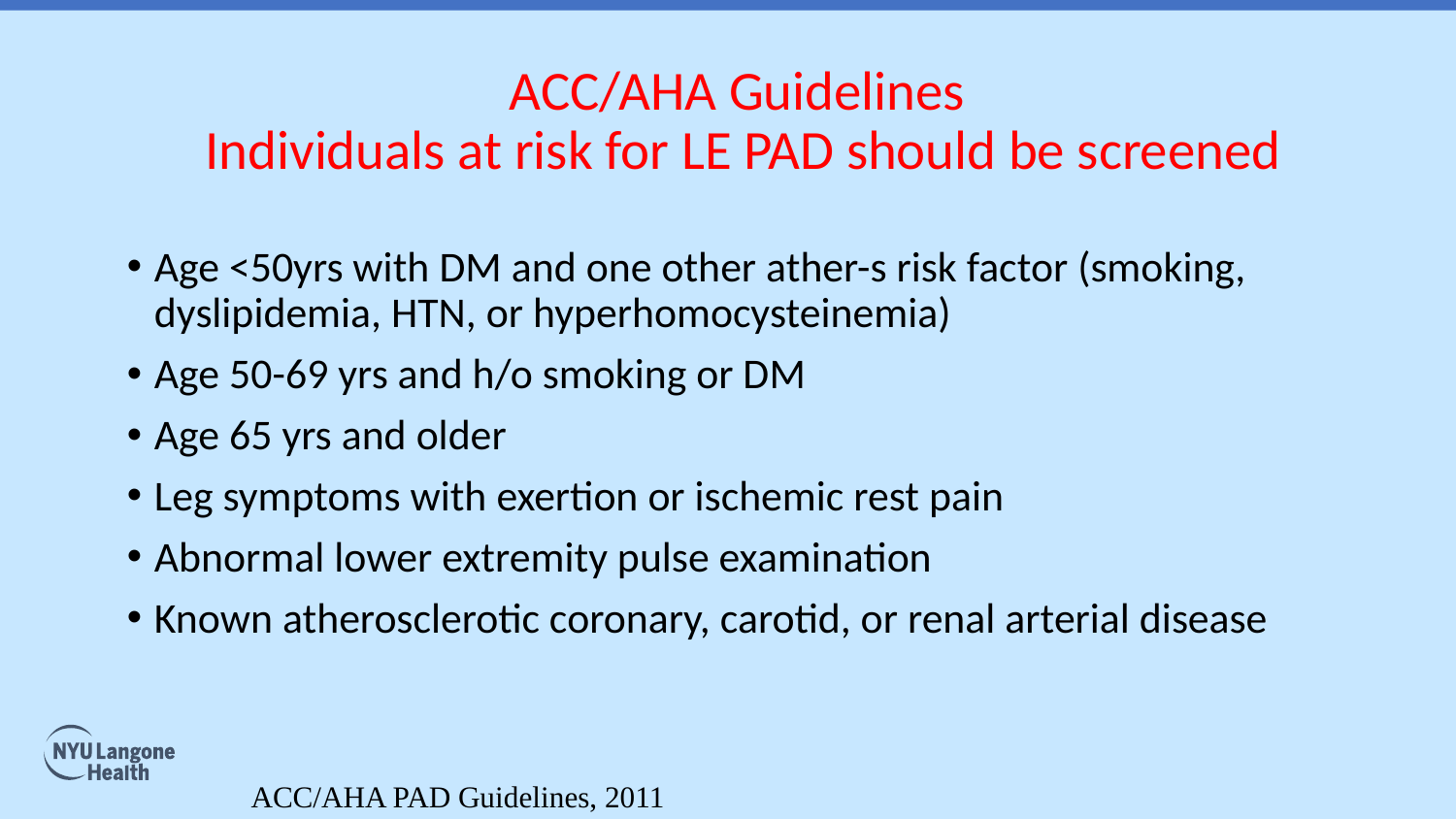

# ACC/AHA Guidelines Individuals at risk for LE PAD should be screened
Age <50yrs with DM and one other ather-s risk factor (smoking, dyslipidemia, HTN, or hyperhomocysteinemia)
Age 50-69 yrs and h/o smoking or DM
Age 65 yrs and older
Leg symptoms with exertion or ischemic rest pain
Abnormal lower extremity pulse examination
Known atherosclerotic coronary, carotid, or renal arterial disease

ACC/AHA PAD Guidelines, 2011